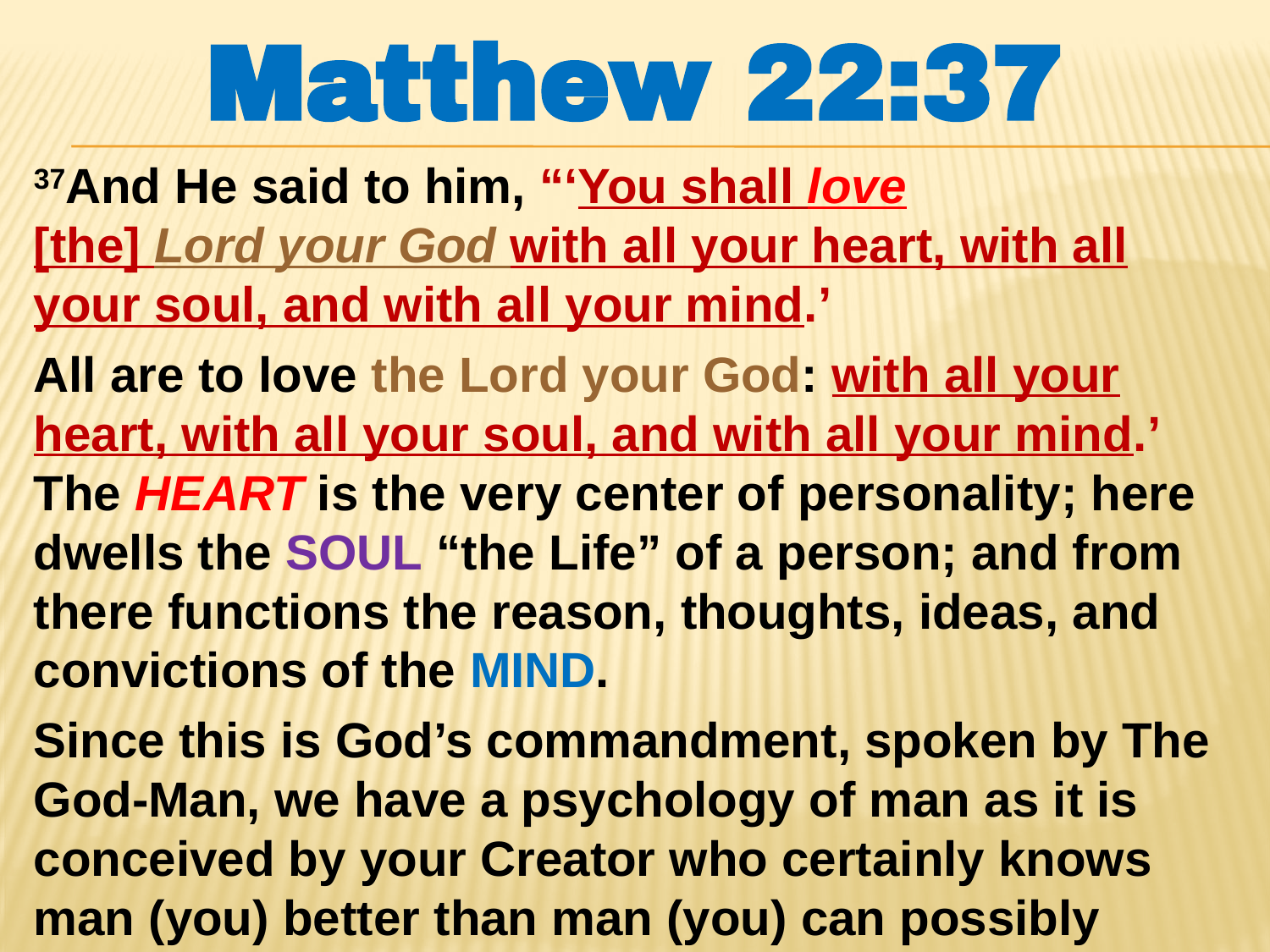

Matthew 22:37
37And He said to him, “‘You shall love [the] Lord your God with all your heart, with all your soul, and with all your mind.’
All are to love the Lord your God: with all your heart, with all your soul, and with all your mind.’  The HEART is the very center of personality; here dwells the SOUL “the Life” of a person; and from there functions the reason, thoughts, ideas, and convictions of the MIND.
Since this is God’s commandment, spoken by The God-Man, we have a psychology of man as it is conceived by your Creator who certainly knows man (you) better than man (you) can possibly know oneself (yourself)!